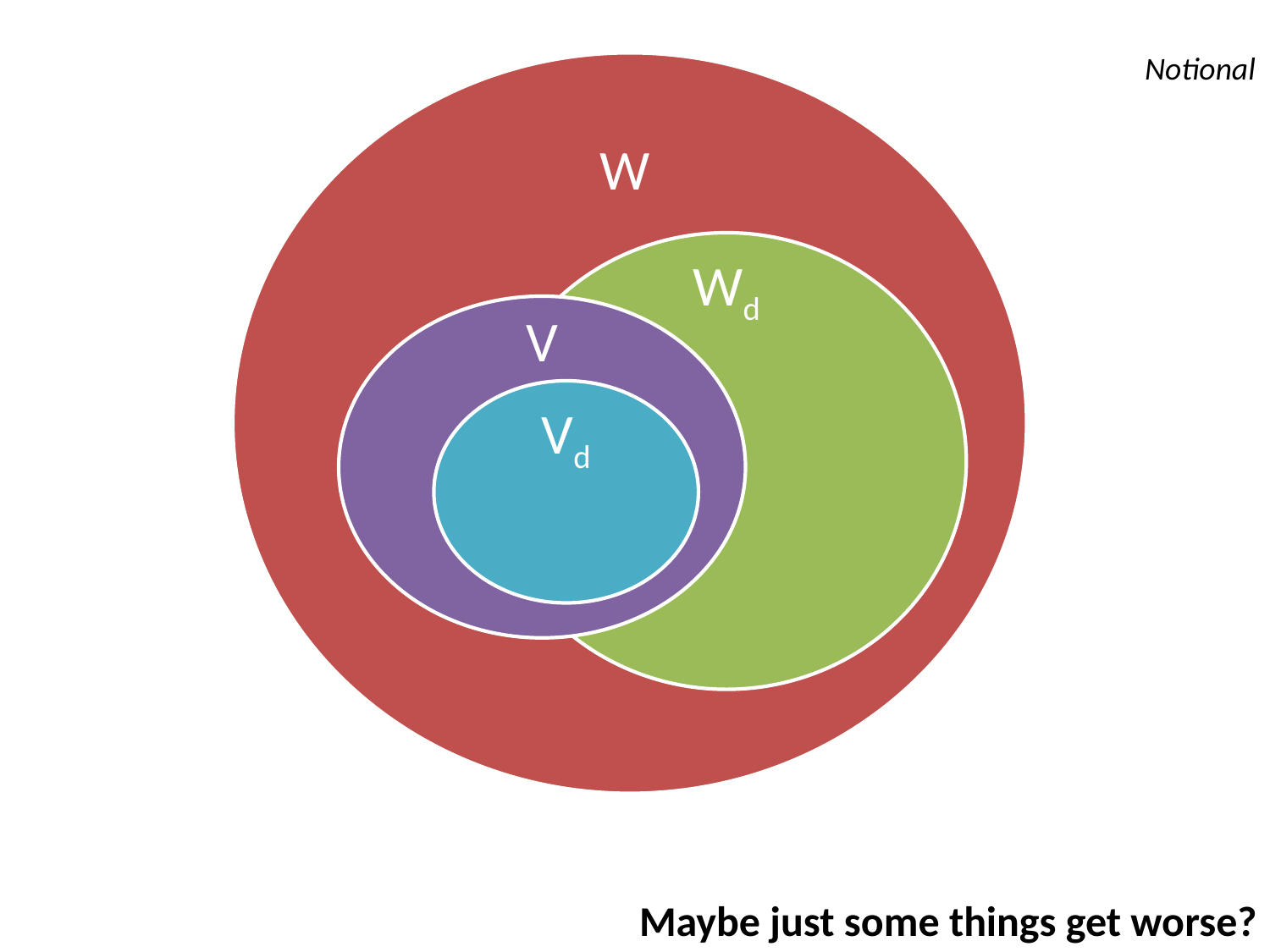

Notional

W

Wd

V

Vd
Maybe just some things get worse?